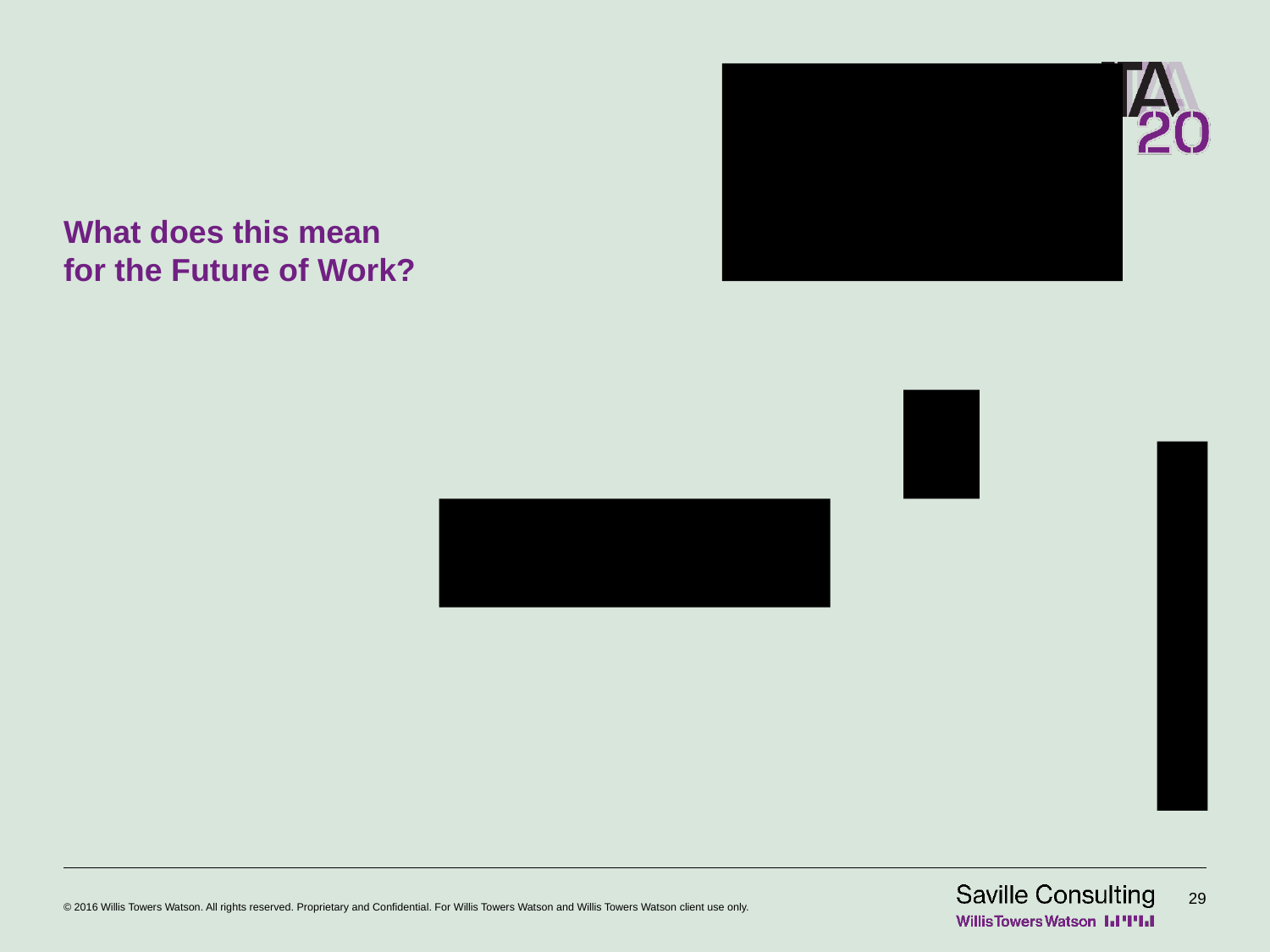

# What does this mean for the Future of Work?
29
© 2016 Willis Towers Watson. All rights reserved. Proprietary and Confidential. For Willis Towers Watson and Willis Towers Watson client use only.